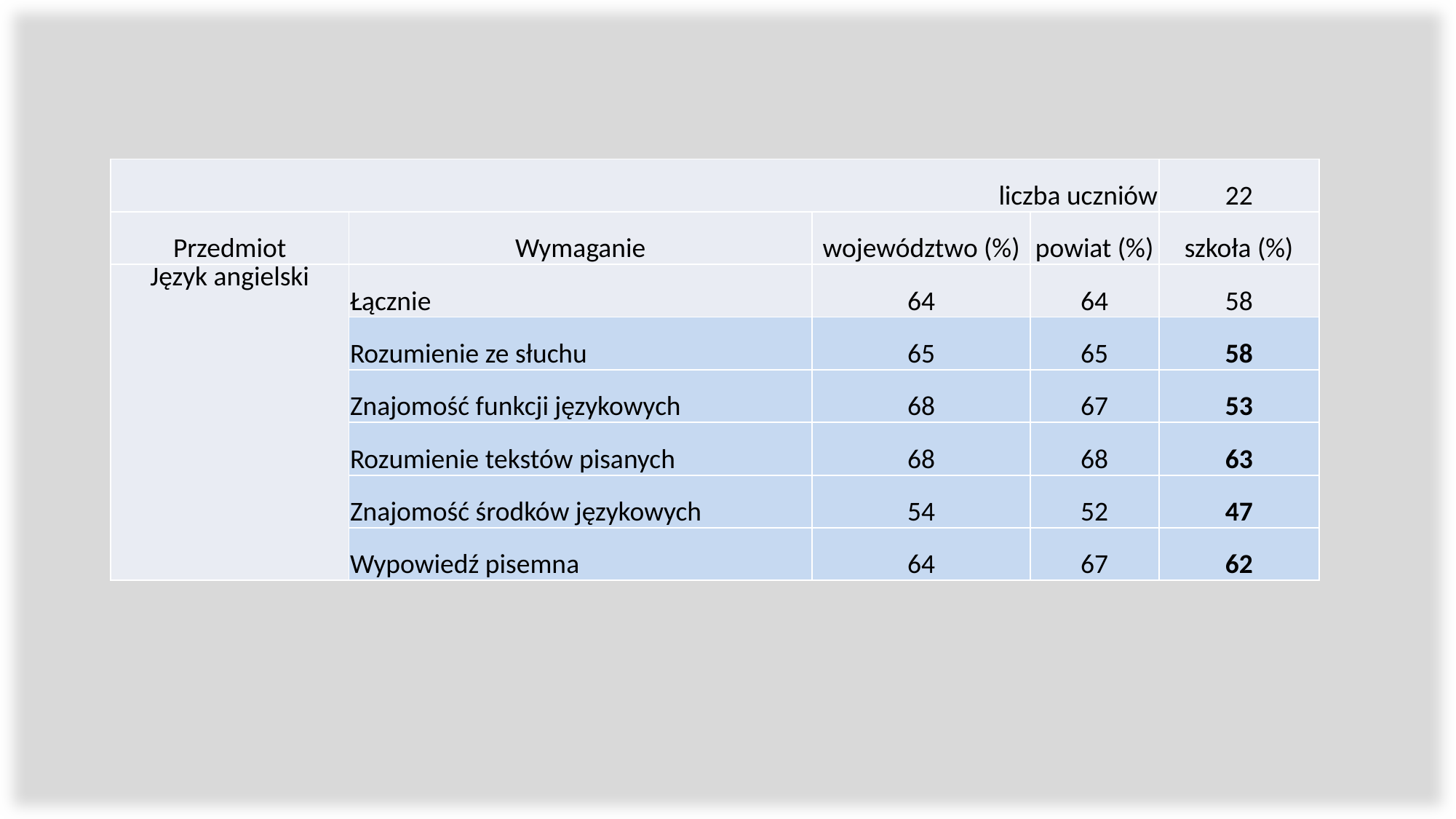

| liczba uczniów |  |  |  | 22 |
| --- | --- | --- | --- | --- |
| Przedmiot | Wymaganie | województwo (%) | powiat (%) | szkoła (%) |
| Język angielski | Łącznie | 64 | 64 | 58 |
|  | Rozumienie ze słuchu | 65 | 65 | 58 |
|  | Znajomość funkcji językowych | 68 | 67 | 53 |
|  | Rozumienie tekstów pisanych | 68 | 68 | 63 |
|  | Znajomość środków językowych | 54 | 52 | 47 |
|  | Wypowiedź pisemna | 64 | 67 | 62 |